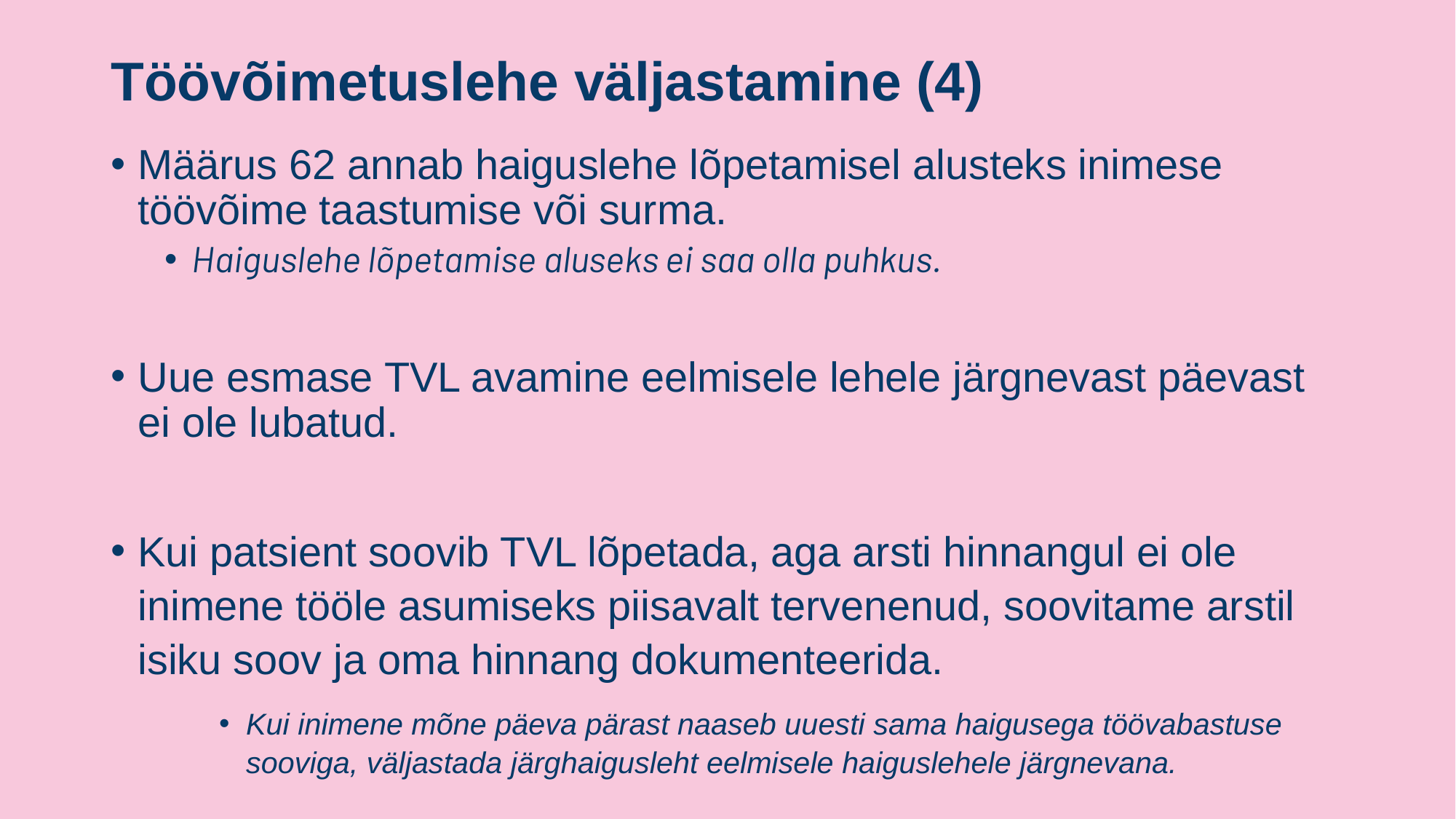

# Töövõimetuslehe väljastamine (4)
Määrus 62 annab haiguslehe lõpetamisel alusteks inimese töövõime taastumise või surma.
Haiguslehe lõpetamise aluseks ei saa olla puhkus.

Uue esmase TVL avamine eelmisele lehele järgnevast päevast ei ole lubatud.

Kui patsient soovib TVL lõpetada, aga arsti hinnangul ei ole inimene tööle asumiseks piisavalt tervenenud, soovitame arstil isiku soov ja oma hinnang dokumenteerida.
Kui inimene mõne päeva pärast naaseb uuesti sama haigusega töövabastuse sooviga, väljastada järghaigusleht eelmisele haiguslehele järgnevana.